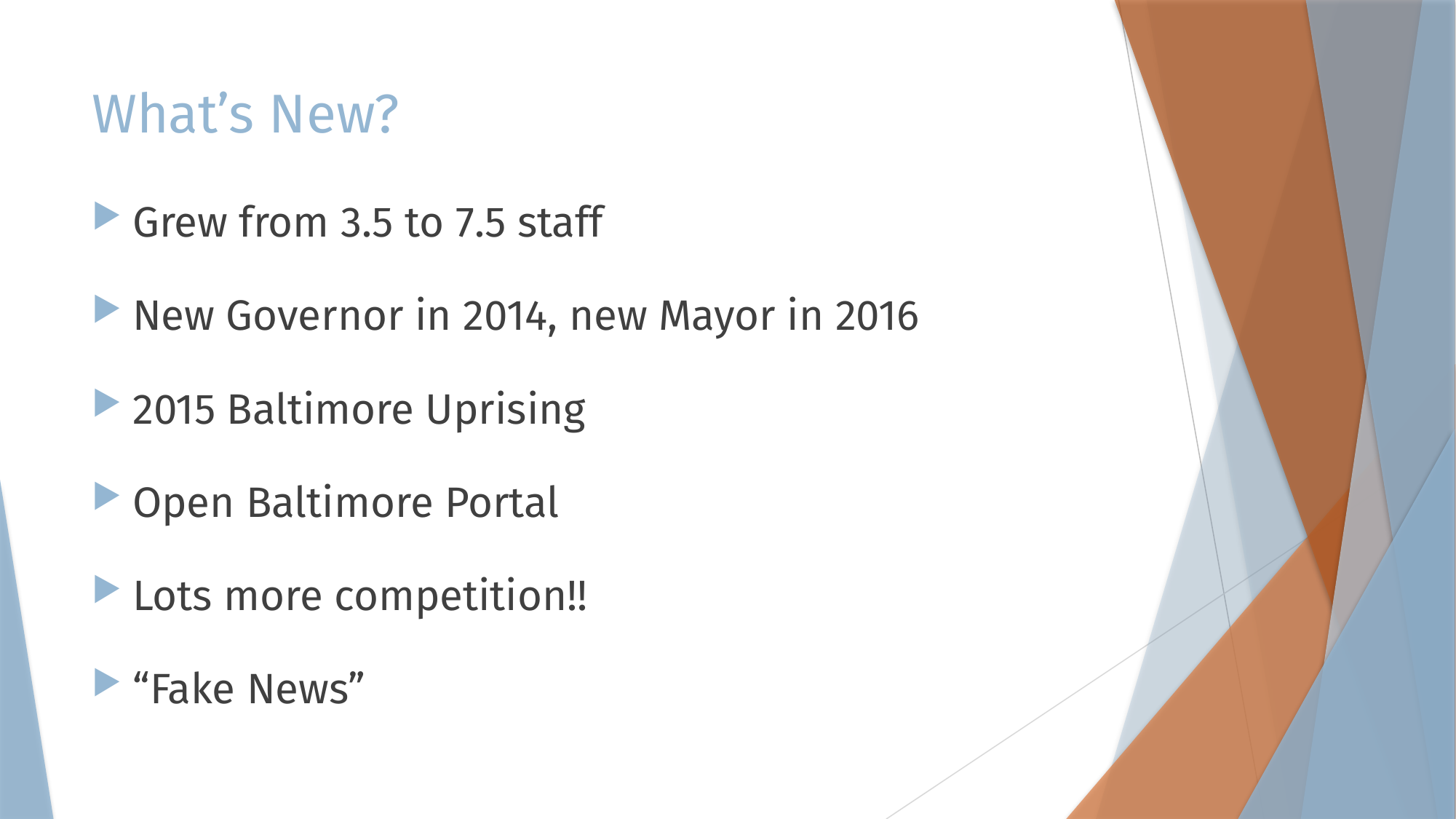

# What’s New?
Grew from 3.5 to 7.5 staff
New Governor in 2014, new Mayor in 2016
2015 Baltimore Uprising
Open Baltimore Portal
Lots more competition!!
“Fake News”